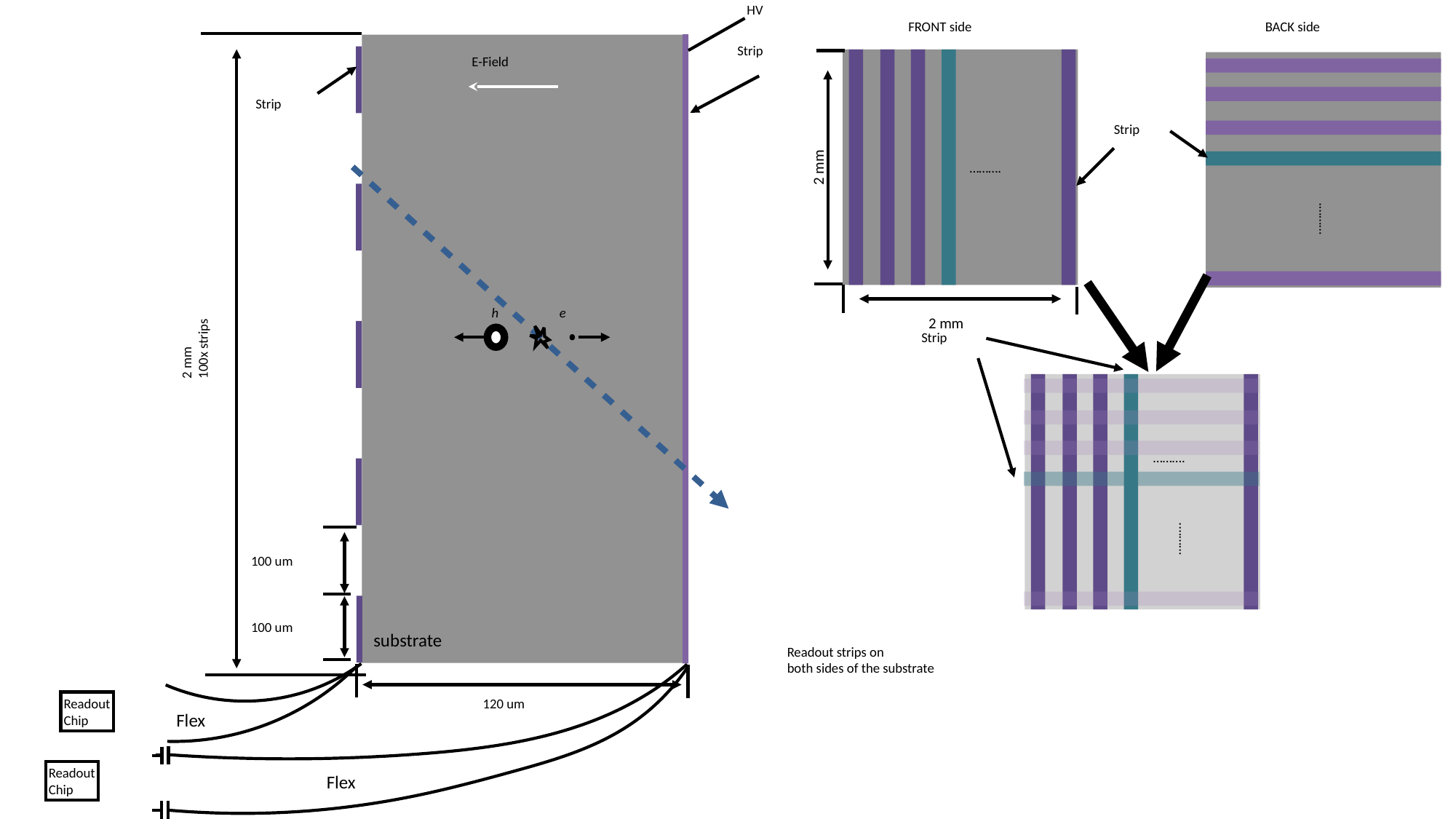

HV

FRONT side
BACK side

Strip

E-Field

Strip
Strip

2 mm
……….

……….

e
h

2 mm

Strip

2 mm
100x strips

……….

……….

100 um

100 um
substrate

Readout strips on
both sides of the substrate

120 um
Readout
Chip
Flex
Readout
Chip
Flex